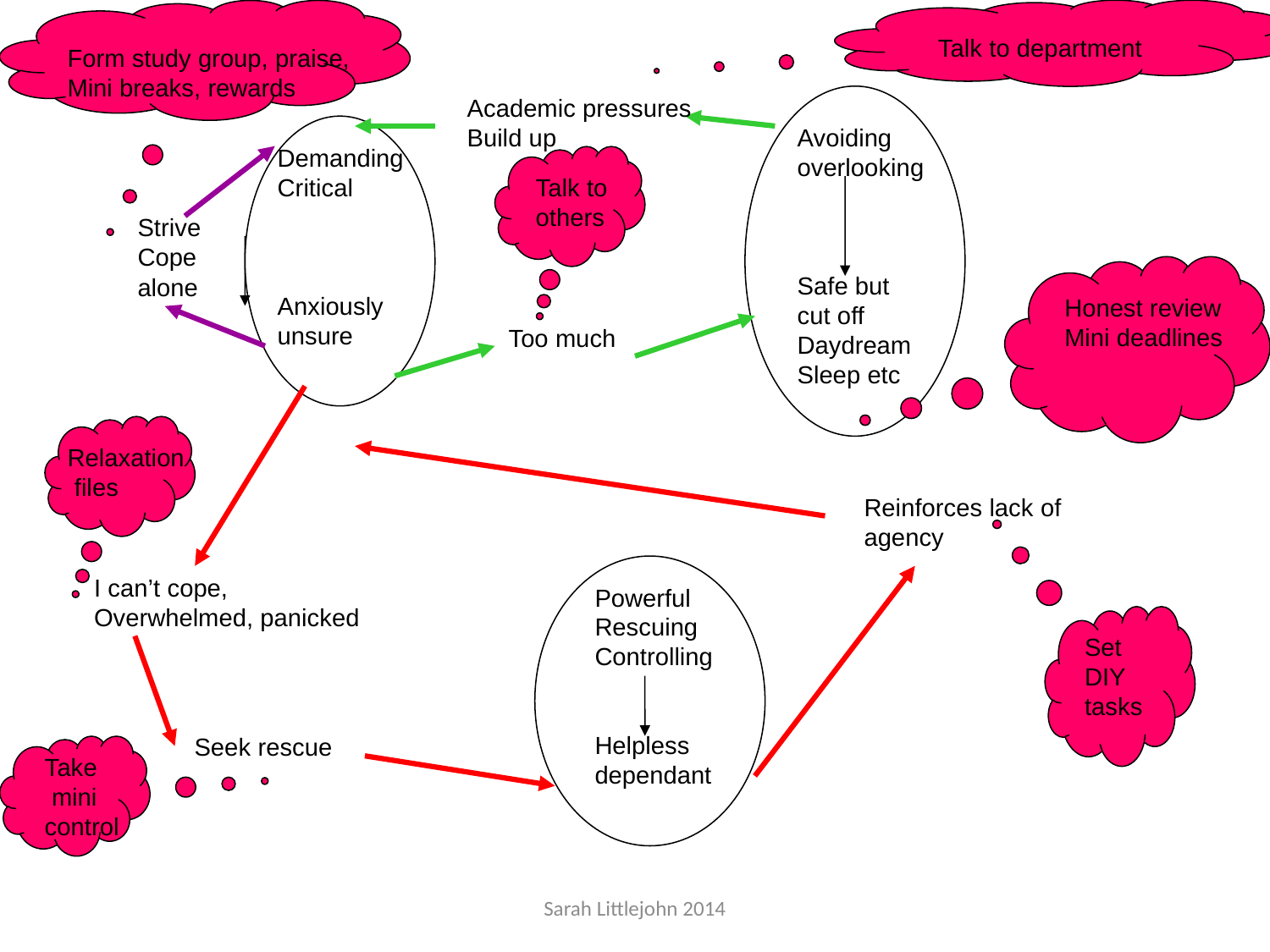

Talk to department
Form study group, praise,
Mini breaks, rewards
Academic pressures
Build up

Avoiding
overlooking

Safe but
cut off
Daydream
Sleep etc

Demanding
Critical

Anxiously
unsure

Talk to
others

Strive
Cope alone

Honest review
Mini deadlines

Too much

Relaxation
 files

Reinforces lack of
agency

I can’t cope,
Overwhelmed, panicked

Powerful
Rescuing
Controlling

Helpless
dependant

Set
DIY
tasks

Seek rescue

Take
 mini
control

Sarah Littlejohn 2014